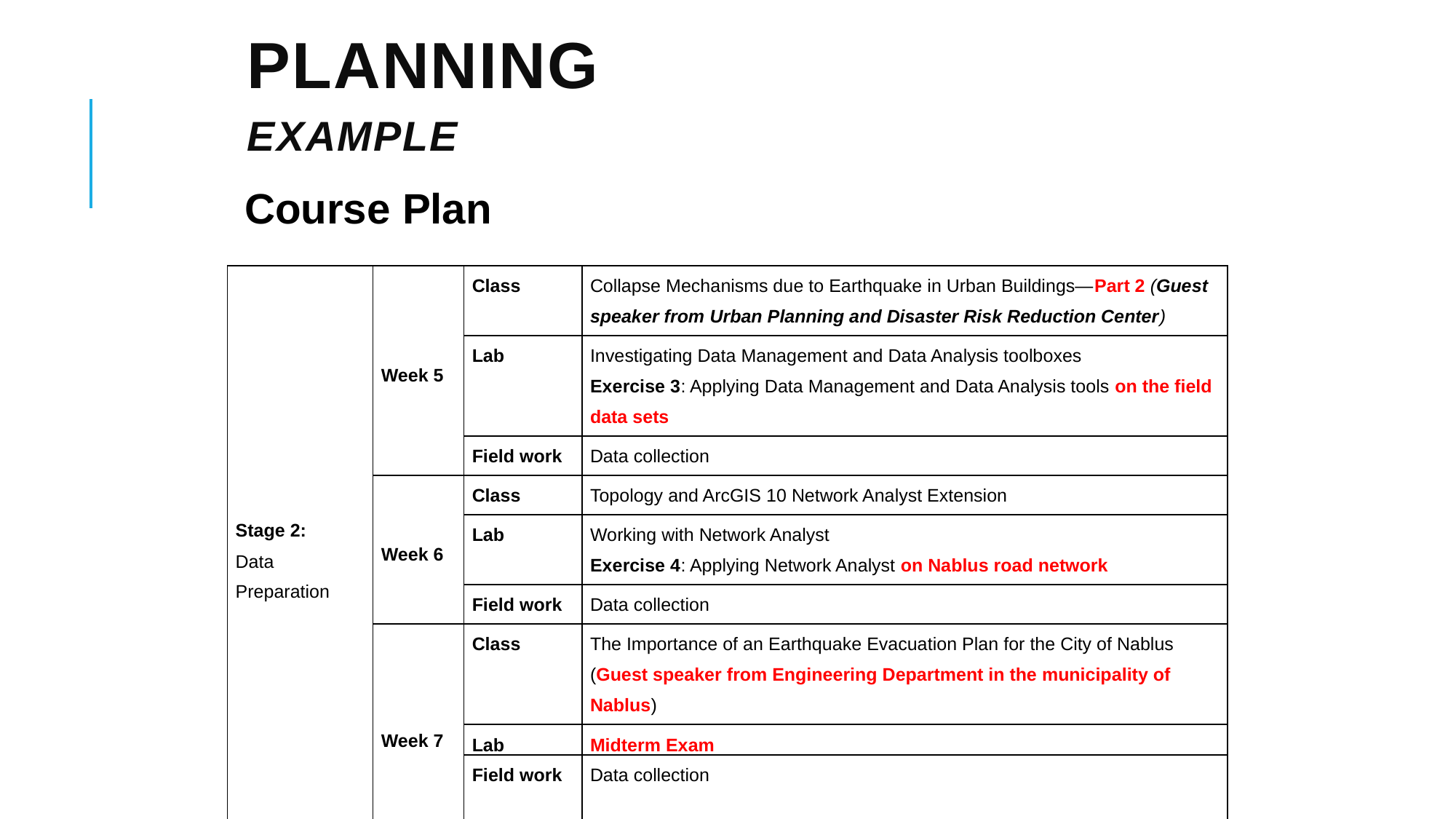

# Planning Example
Course Plan
| Stage 2: Data Preparation | Week 5 | Class | Collapse Mechanisms due to Earthquake in Urban Buildings—Part 2 (Guest speaker from Urban Planning and Disaster Risk Reduction Center) |
| --- | --- | --- | --- |
|  |  | Lab | Investigating Data Management and Data Analysis toolboxes Exercise 3: Applying Data Management and Data Analysis tools on the field data sets |
|  |  | Field work | Data collection |
|  | Week 6 | Class | Topology and ArcGIS 10 Network Analyst Extension |
|  |  | Lab | Working with Network Analyst Exercise 4: Applying Network Analyst on Nablus road network |
|  |  | Field work | Data collection |
|  | Week 7 | Class | The Importance of an Earthquake Evacuation Plan for the City of Nablus (Guest speaker from Engineering Department in the municipality of Nablus) |
|  |  | Lab | Midterm Exam |
|  |  | Field work | Data collection |